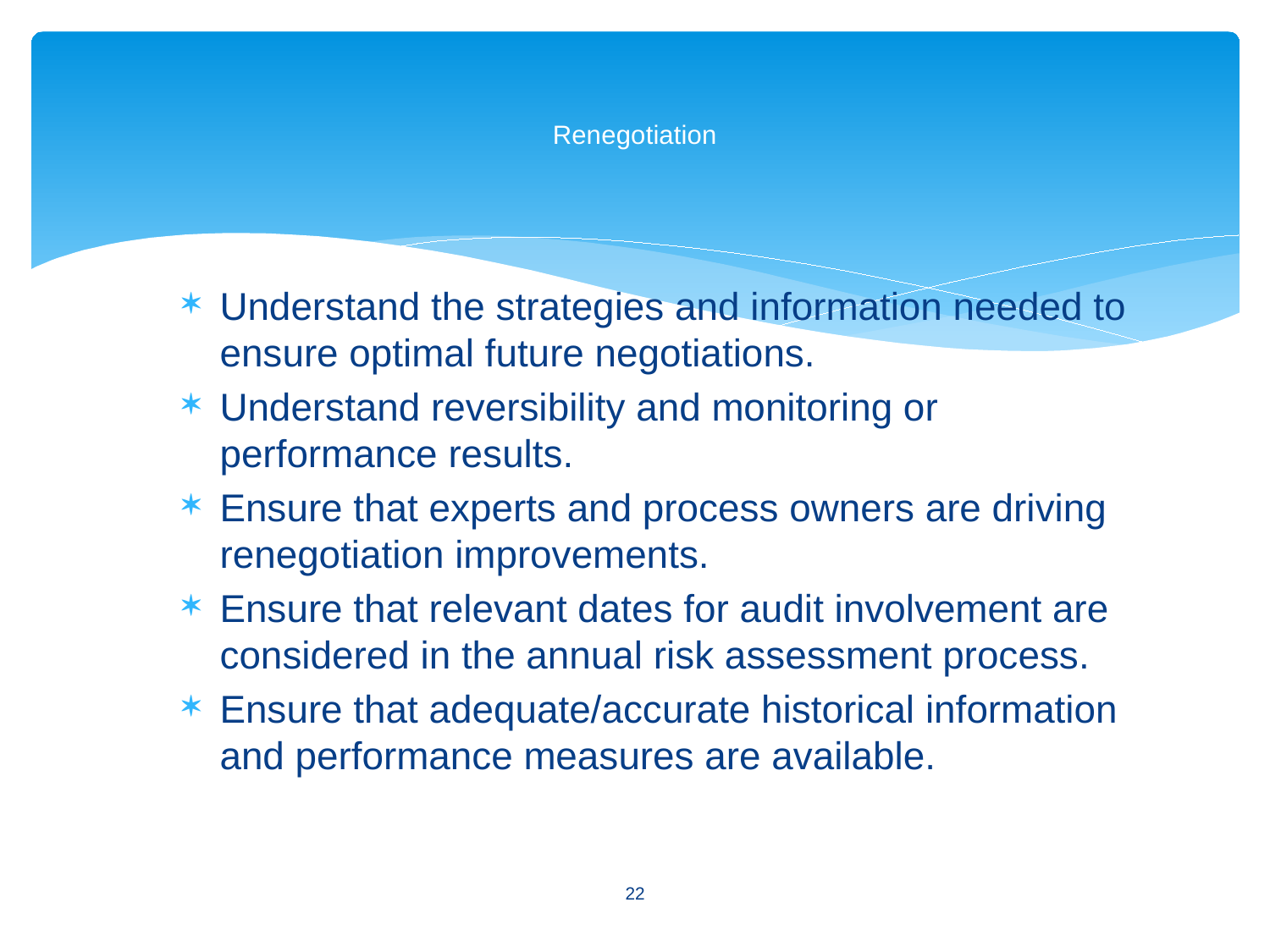

# Renegotiation
Understand the strategies and information needed to ensure optimal future negotiations.
Understand reversibility and monitoring or performance results.
Ensure that experts and process owners are driving renegotiation improvements.
Ensure that relevant dates for audit involvement are considered in the annual risk assessment process.
Ensure that adequate/accurate historical information and performance measures are available.
22